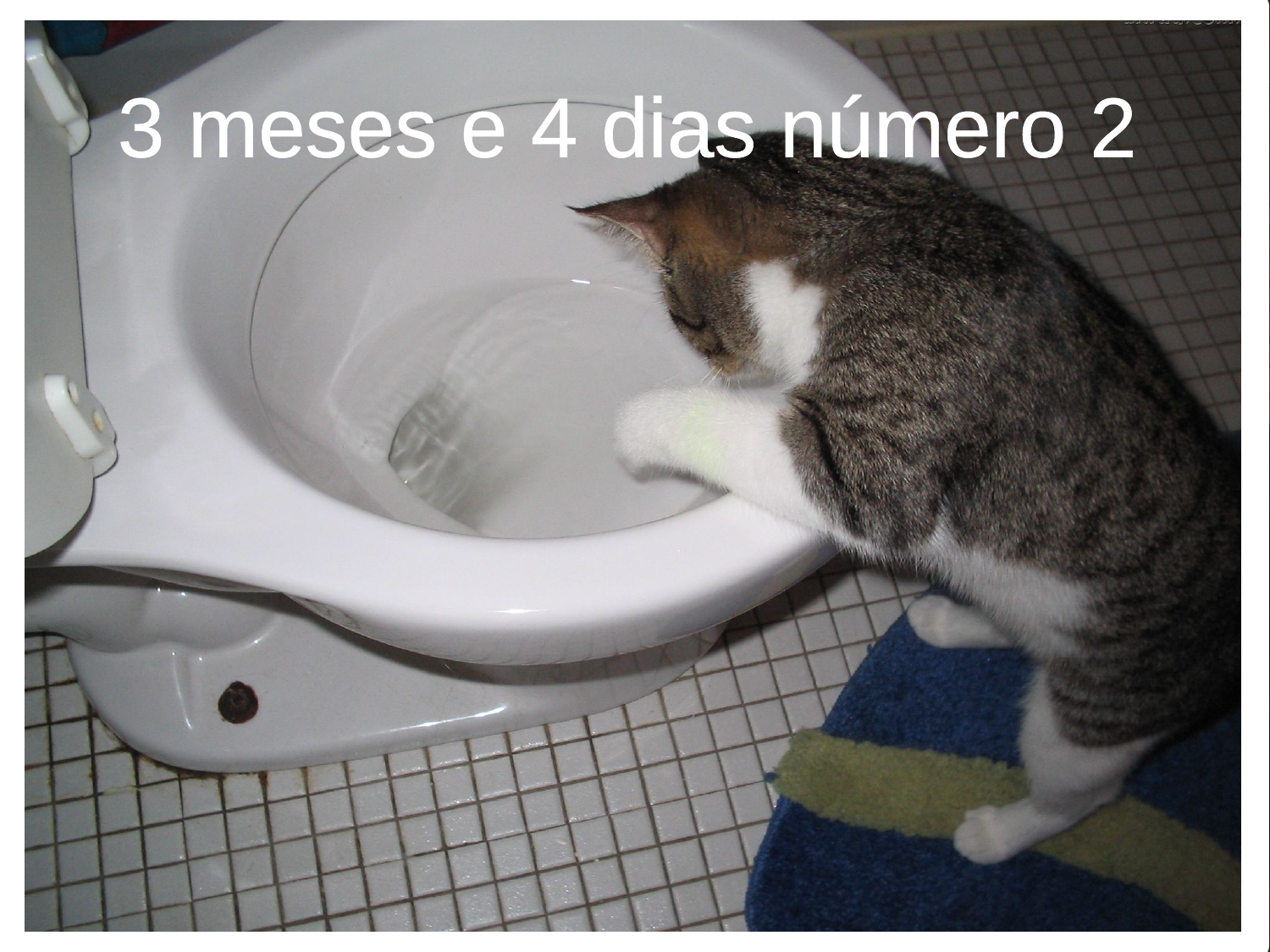

3 meses e 4 dias número 2